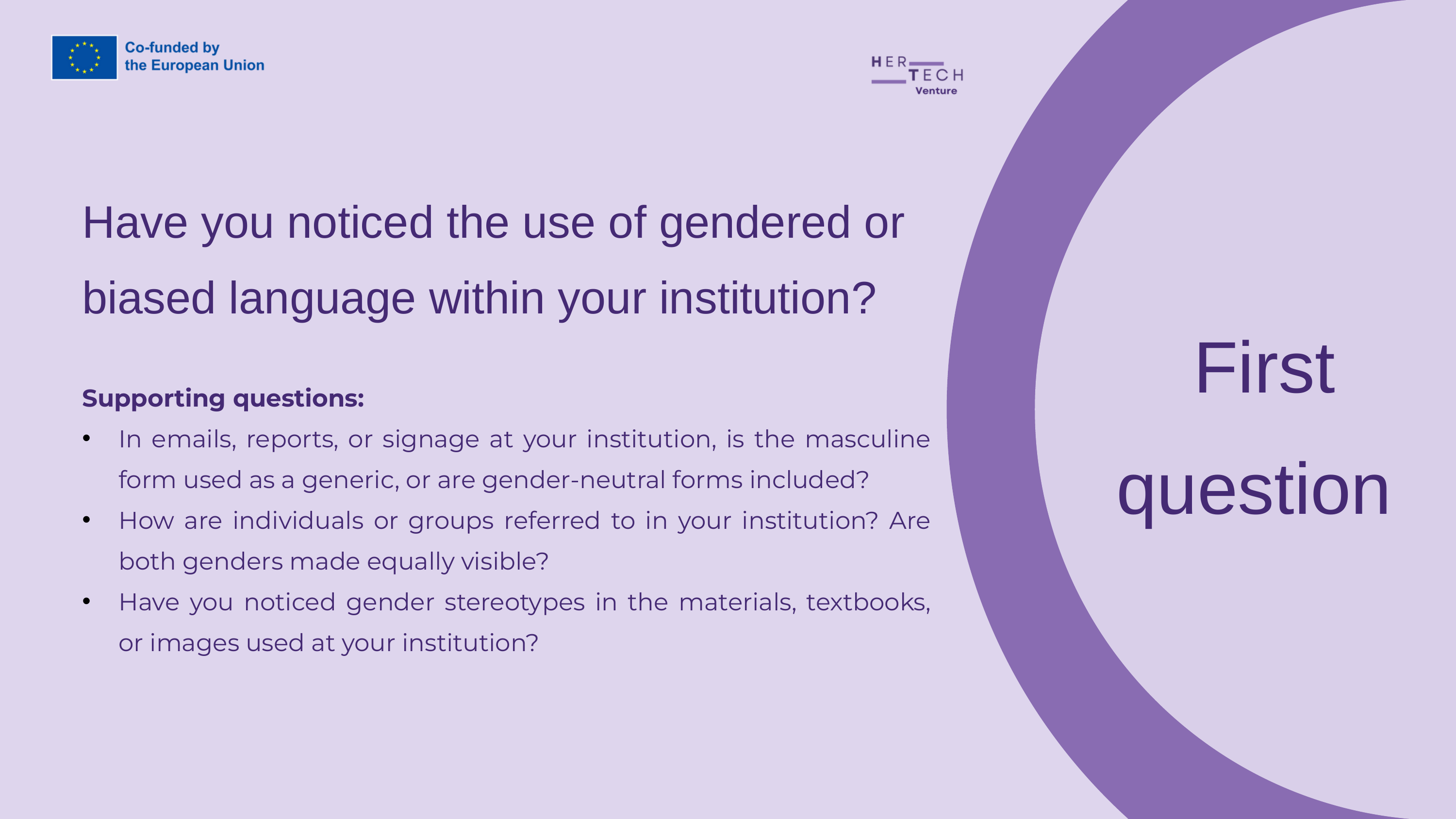

Have you noticed the use of gendered or biased language within your institution?
First question
Supporting questions:
In emails, reports, or signage at your institution, is the masculine form used as a generic, or are gender-neutral forms included?
How are individuals or groups referred to in your institution? Are both genders made equally visible?
Have you noticed gender stereotypes in the materials, textbooks, or images used at your institution?